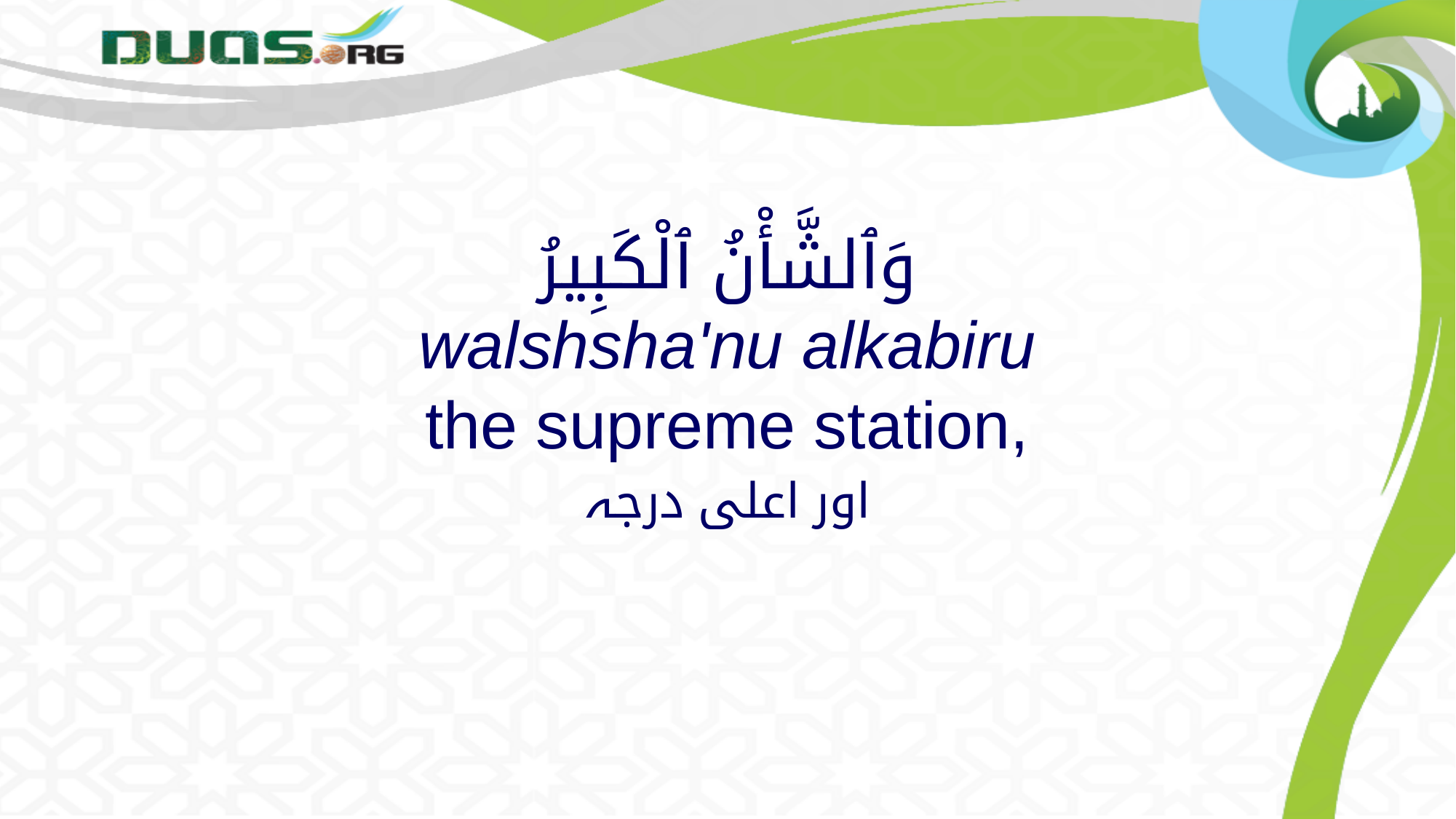

# وَٱلشَّأْنُ ٱلْكَبِيرُ walshsha'nu alkabiru the supreme station,
اور اعلی درجہ